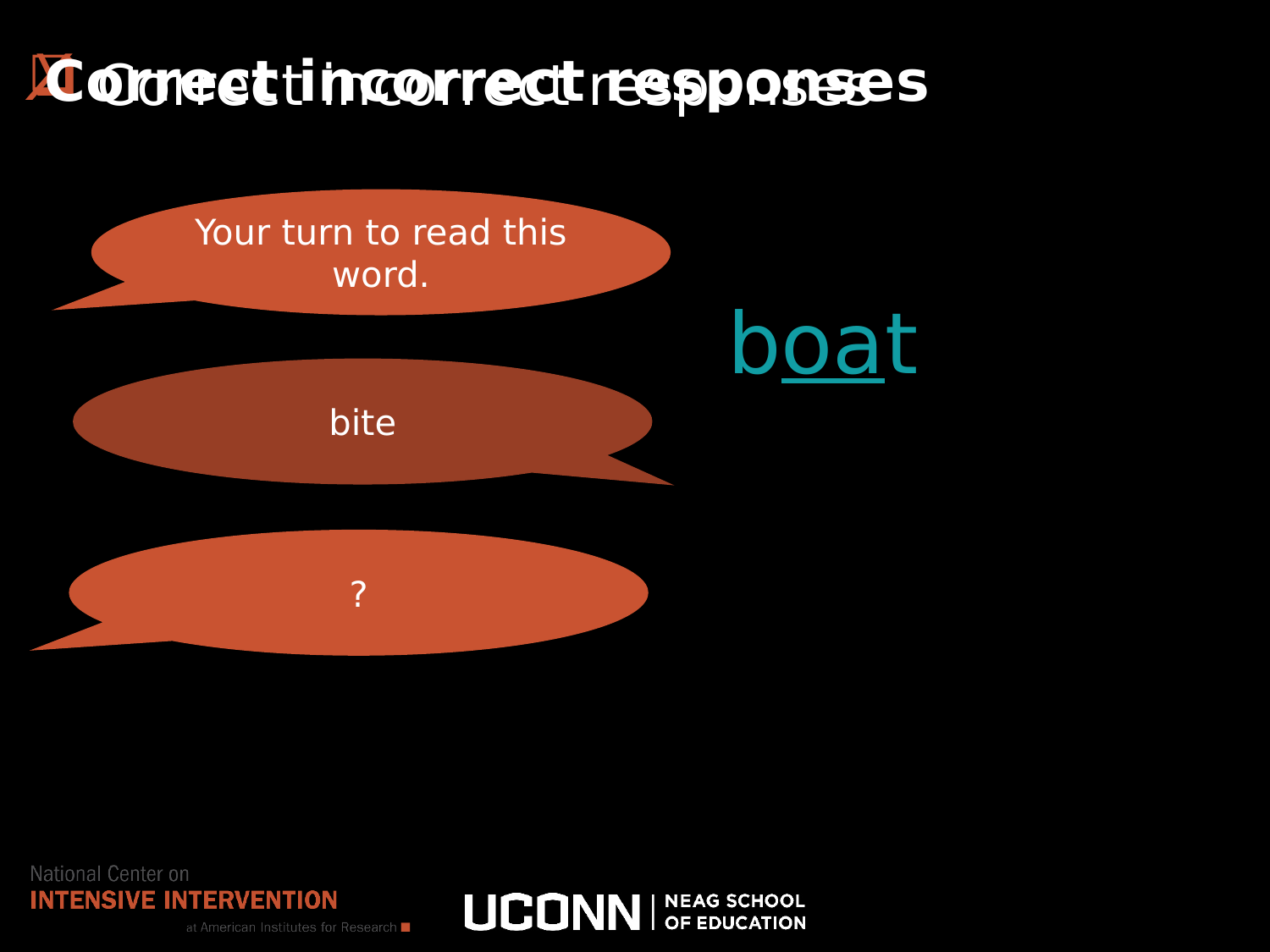

Correct incorrect responses
X
# Correct incorrect responses
Your turn to read this word.

boat

bite
?